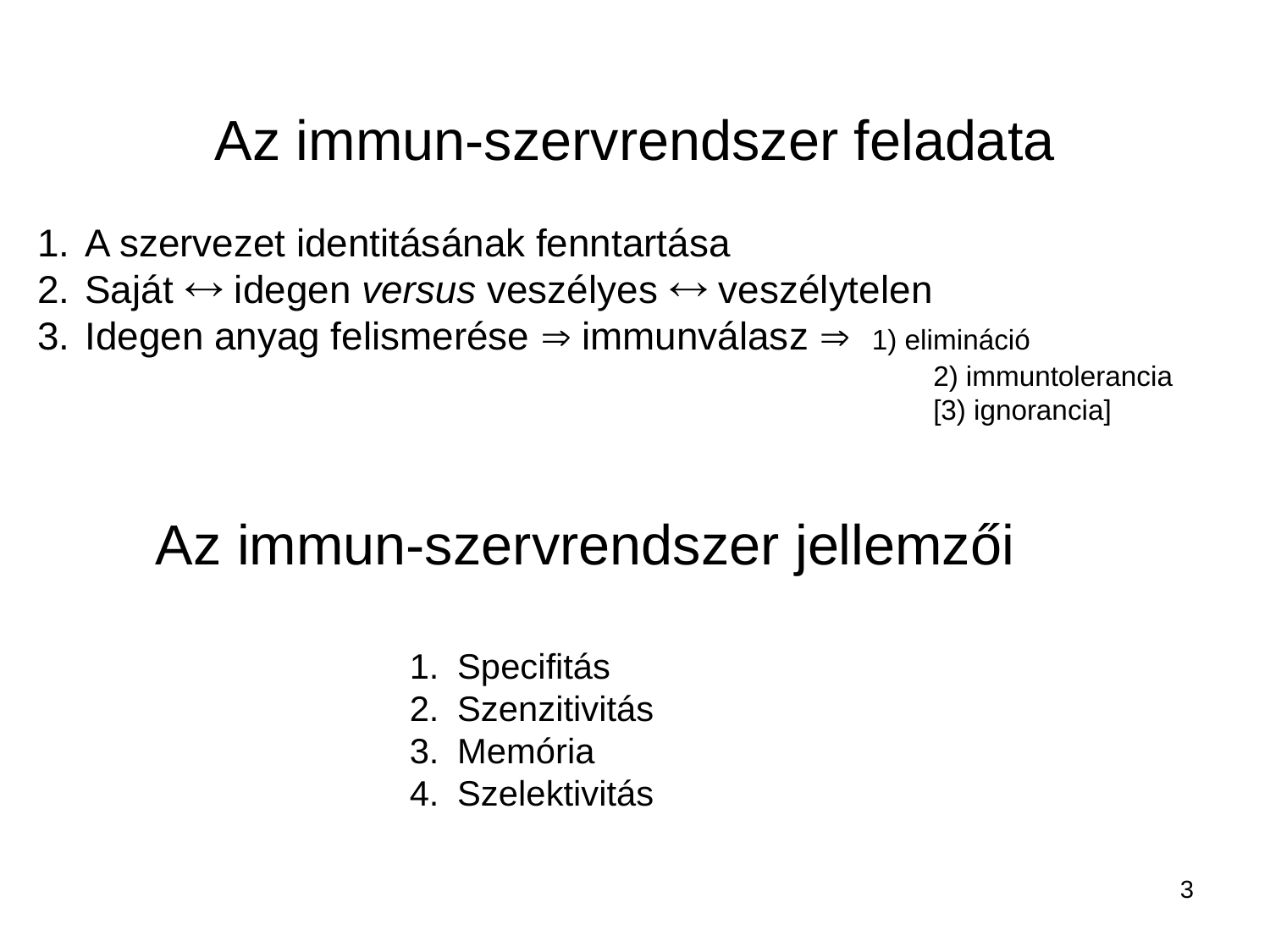

Az immun-szervrendszer feladata

A szervezet identitásának fenntartása
Saját ↔ idegen versus veszélyes ↔ veszélytelen
Idegen anyag felismerése ⇒ immunválasz ⇒  1) elimináció
							           2) immuntolerancia
							           [3) ignorancia]

Az immun-szervrendszer jellemzői

Specifitás
Szenzitivitás
Memória
Szelektivitás
3